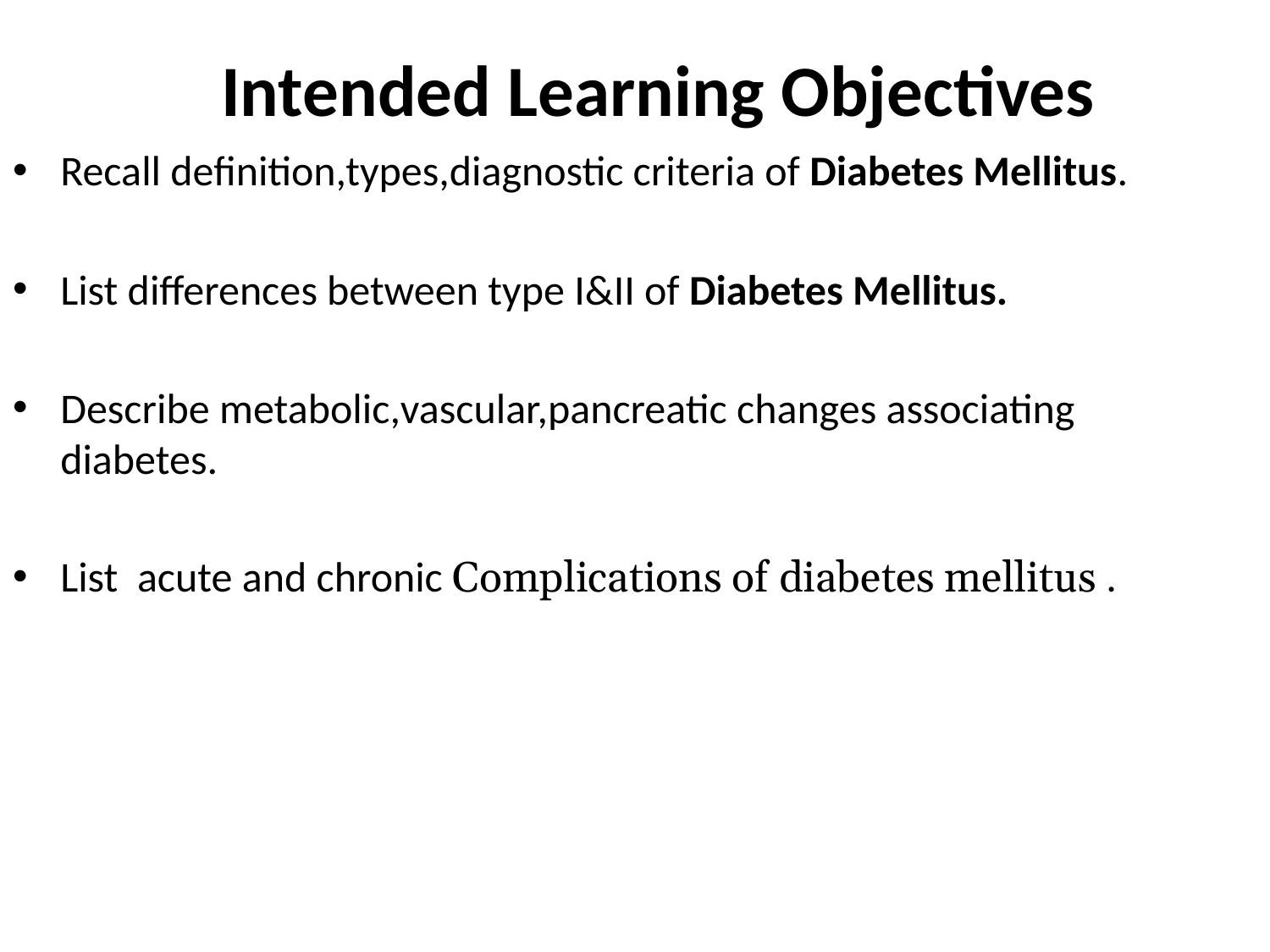

# Intended Learning Objectives
Recall definition,types,diagnostic criteria of Diabetes Mellitus.

List differences between type I&II of Diabetes Mellitus.

Describe metabolic,vascular,pancreatic changes associating diabetes.

List  acute and chronic Complications of diabetes mellitus .